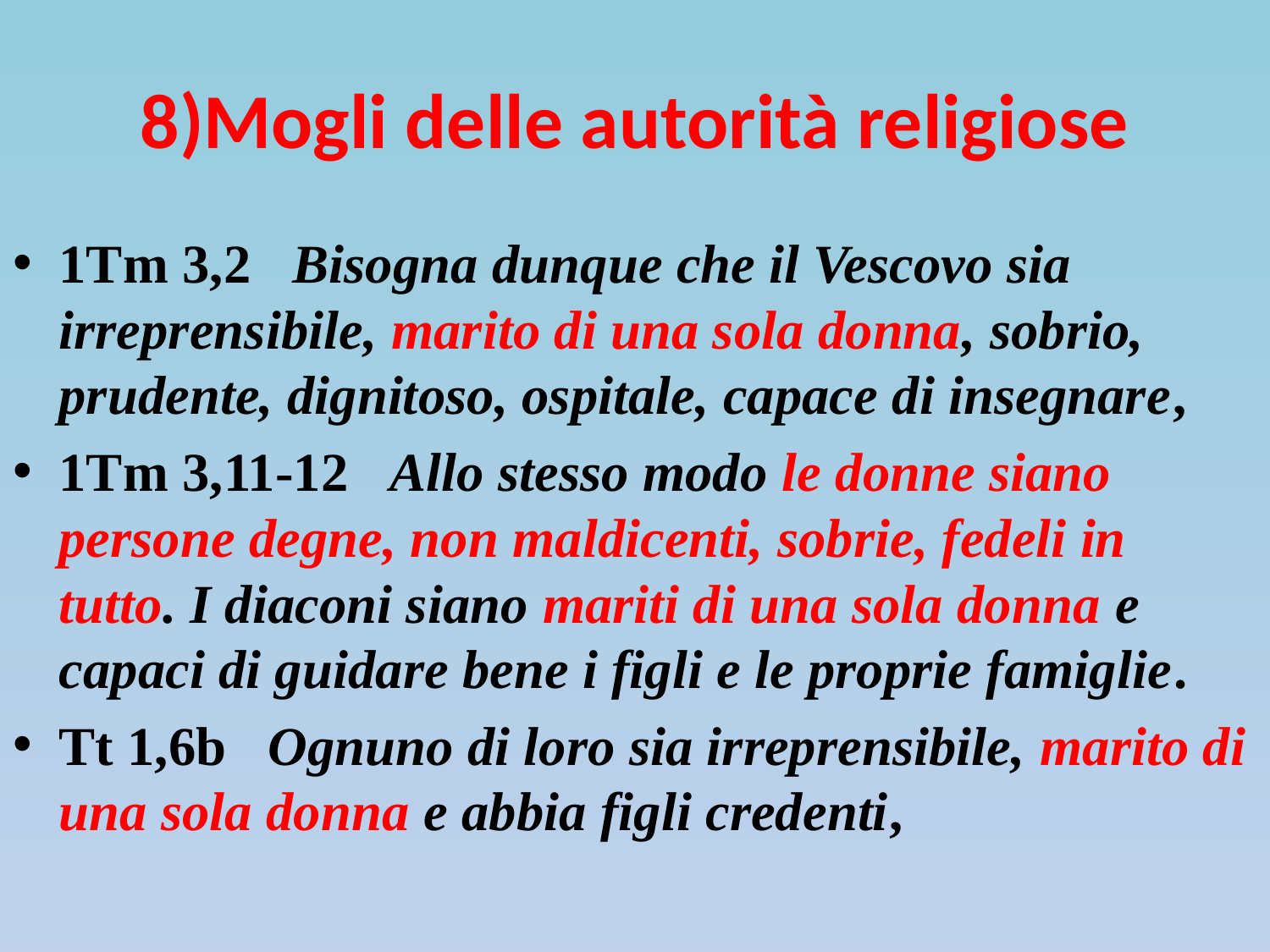

# 8)Mogli delle autorità religiose
1Tm 3,2   Bisogna dunque che il Vescovo sia irreprensibile, marito di una sola donna, sobrio, prudente, dignitoso, ospitale, capace di insegnare,
1Tm 3,11-12   Allo stesso modo le donne siano persone degne, non maldicenti, sobrie, fedeli in tutto. I diaconi siano mariti di una sola donna e capaci di guidare bene i figli e le proprie famiglie.
Tt 1,6b   Ognuno di loro sia irreprensibile, marito di una sola donna e abbia figli credenti,